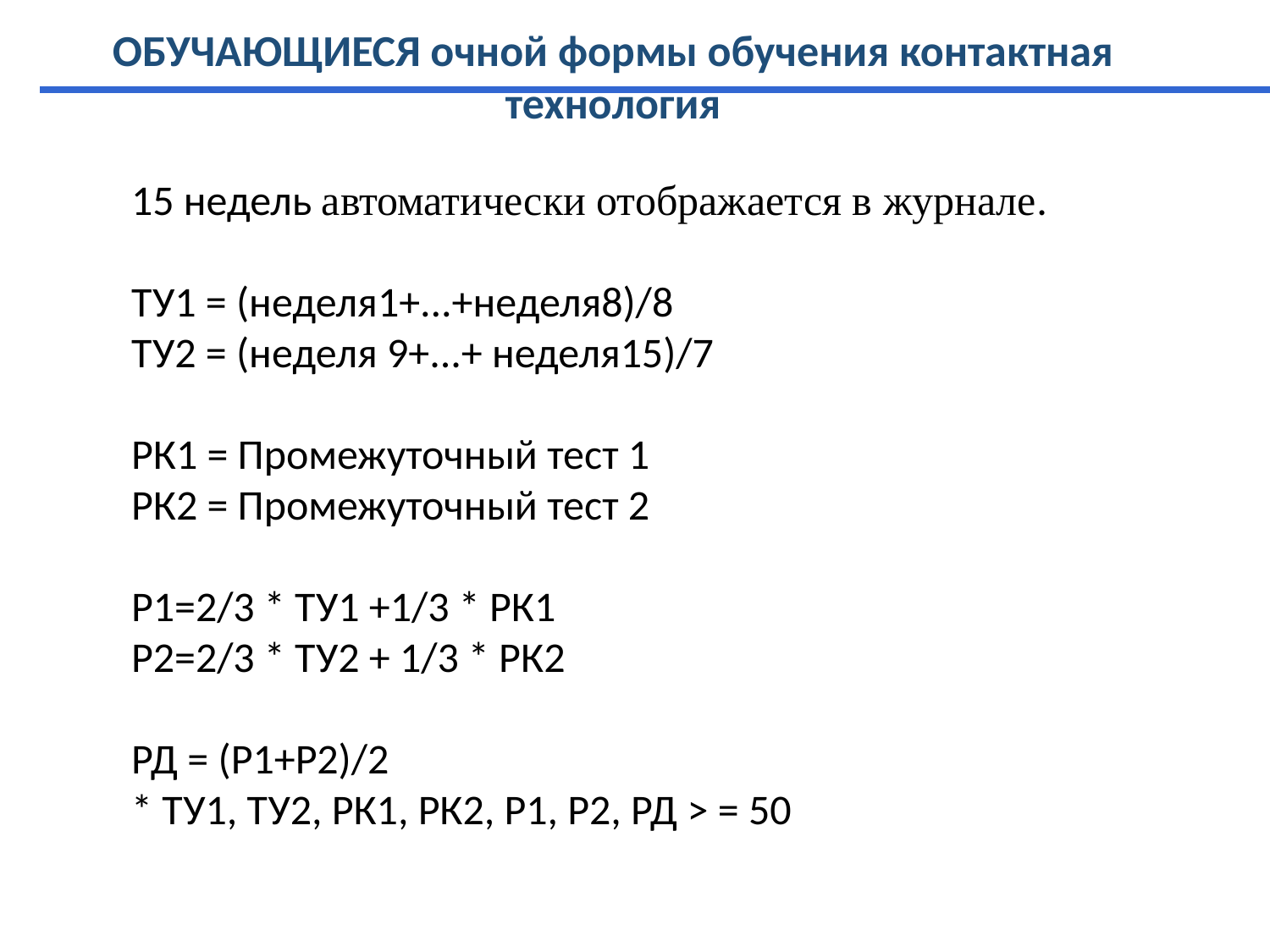

ОБУЧАЮЩИЕСЯ очной формы обучения контактная технология

15 недель автоматически отображается в журнале.

ТУ1 = (неделя1+...+неделя8)/8
ТУ2 = (неделя 9+...+ неделя15)/7

РК1 = Промежуточный тест 1
РК2 = Промежуточный тест 2

Р1=2/3 * ТУ1 +1/3 * РК1
Р2=2/3 * ТУ2 + 1/3 * РК2

РД = (Р1+Р2)/2
* ТУ1, ТУ2, РК1, РК2, Р1, Р2, РД > = 50